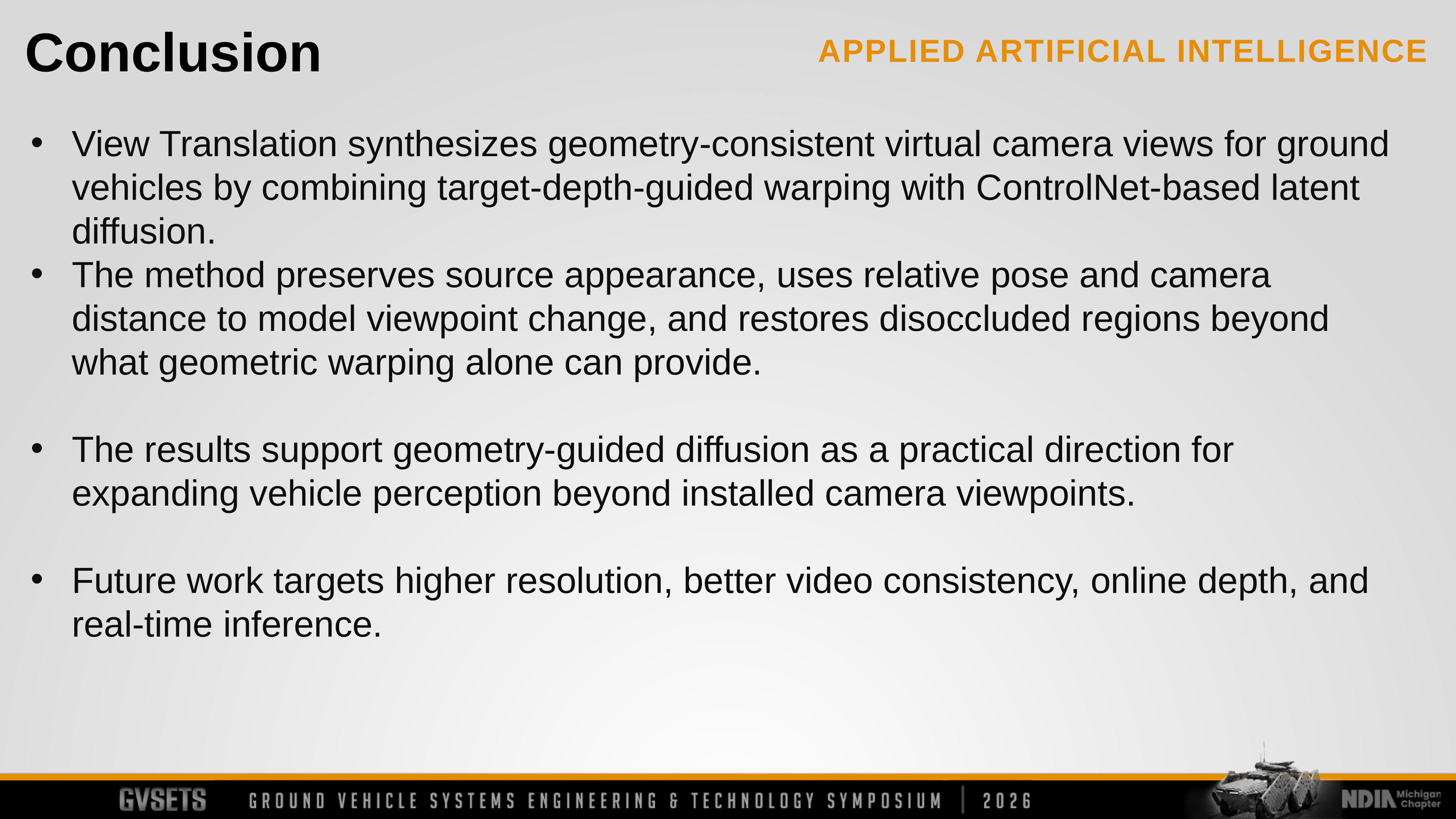

Conclusion
View Translation synthesizes geometry-consistent virtual camera views for ground vehicles by combining target-depth-guided warping with ControlNet-based latent diffusion.
The method preserves source appearance, uses relative pose and camera distance to model viewpoint change, and restores disoccluded regions beyond what geometric warping alone can provide.

The results support geometry-guided diffusion as a practical direction for expanding vehicle perception beyond installed camera viewpoints.

Future work targets higher resolution, better video consistency, online depth, and real-time inference.